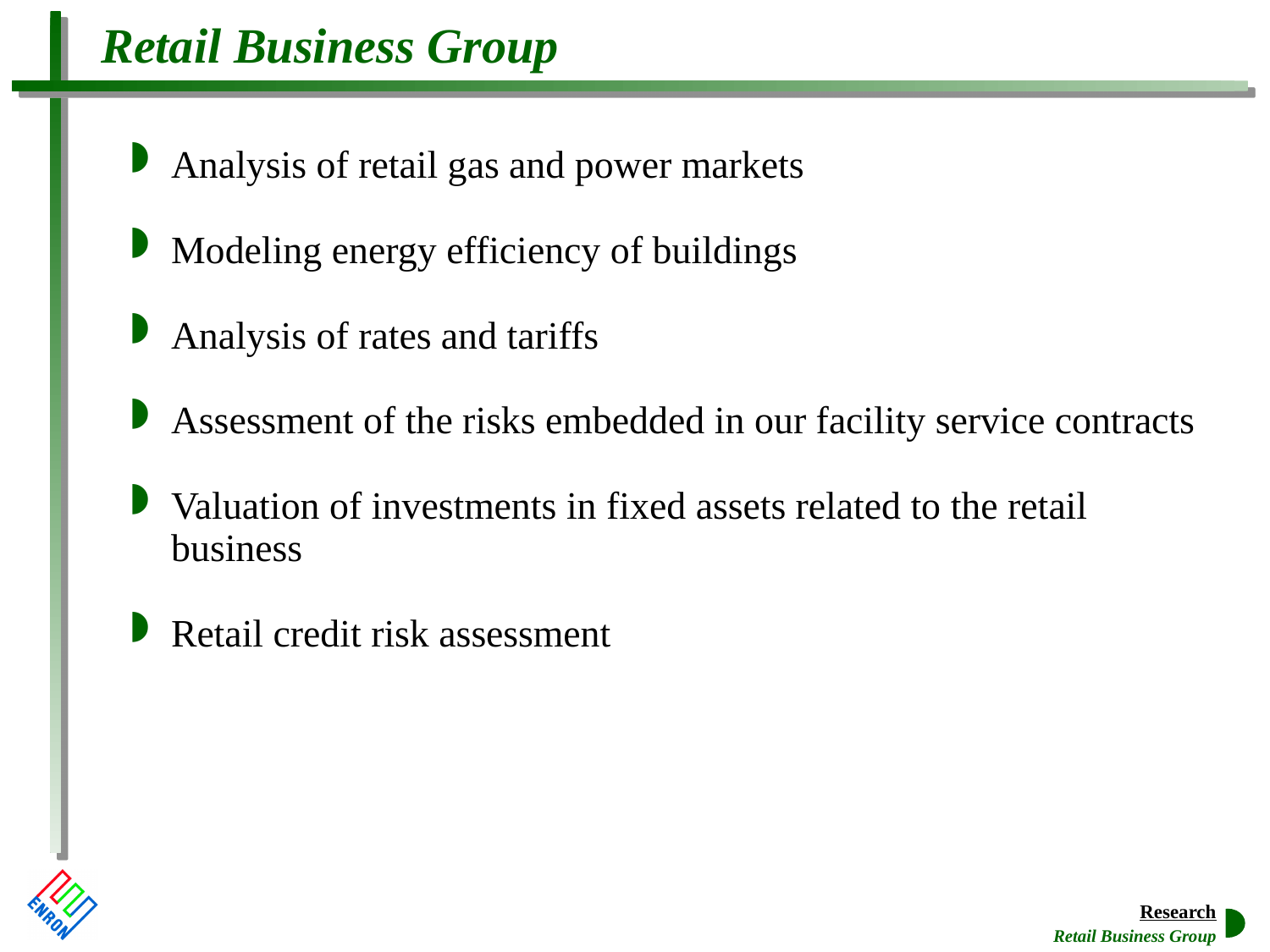

# Retail Business Group
Analysis of retail gas and power markets
Modeling energy efficiency of buildings
Analysis of rates and tariffs
Assessment of the risks embedded in our facility service contracts
Valuation of investments in fixed assets related to the retail business
Retail credit risk assessment

Retail Business Group